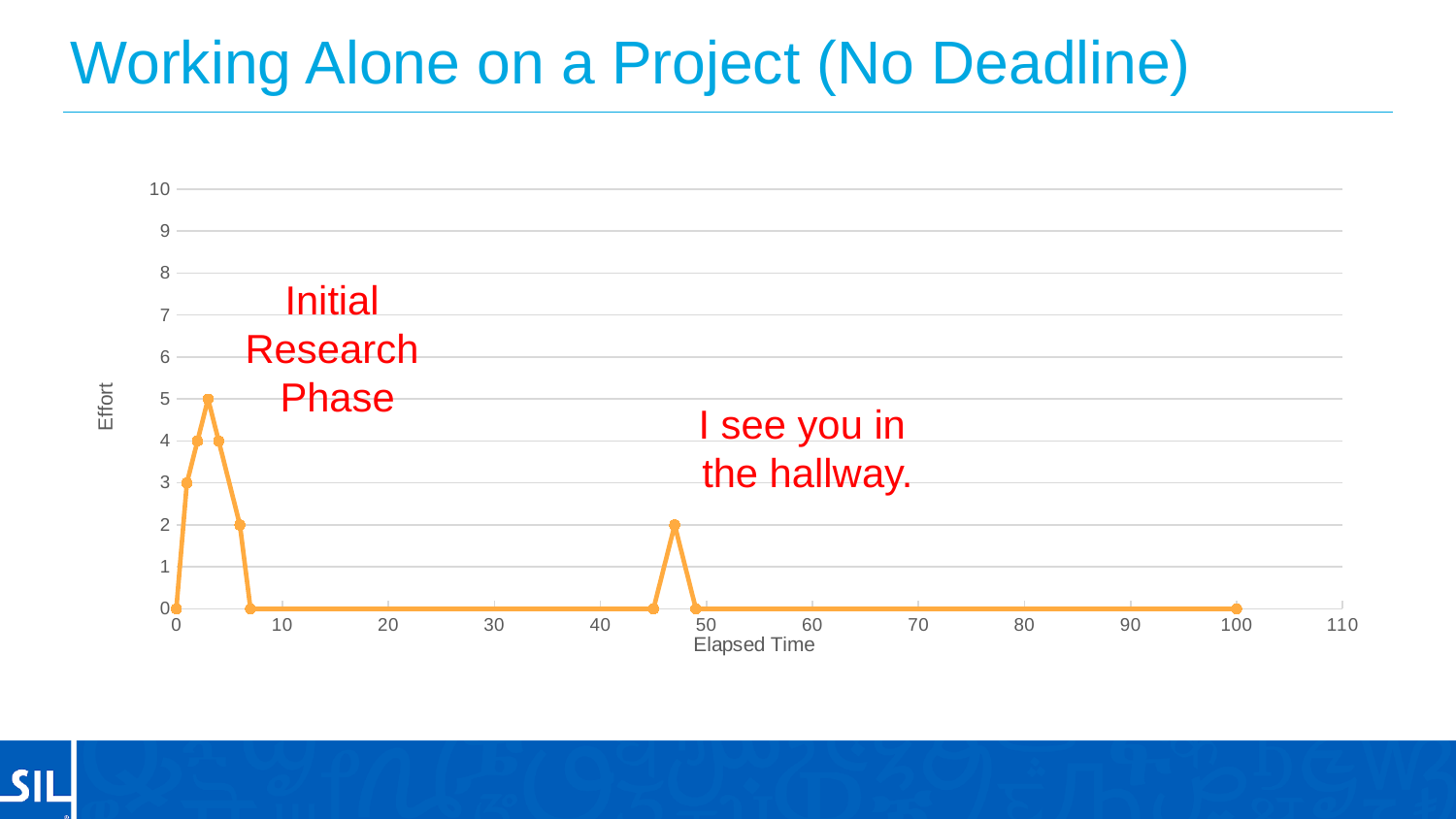

# Working Alone on a Project (No Deadline)

### Chart

| Category | No Deadline (Working Alone) |
|---|---|
Initial
Research
Phase
I see you in
the hallway.